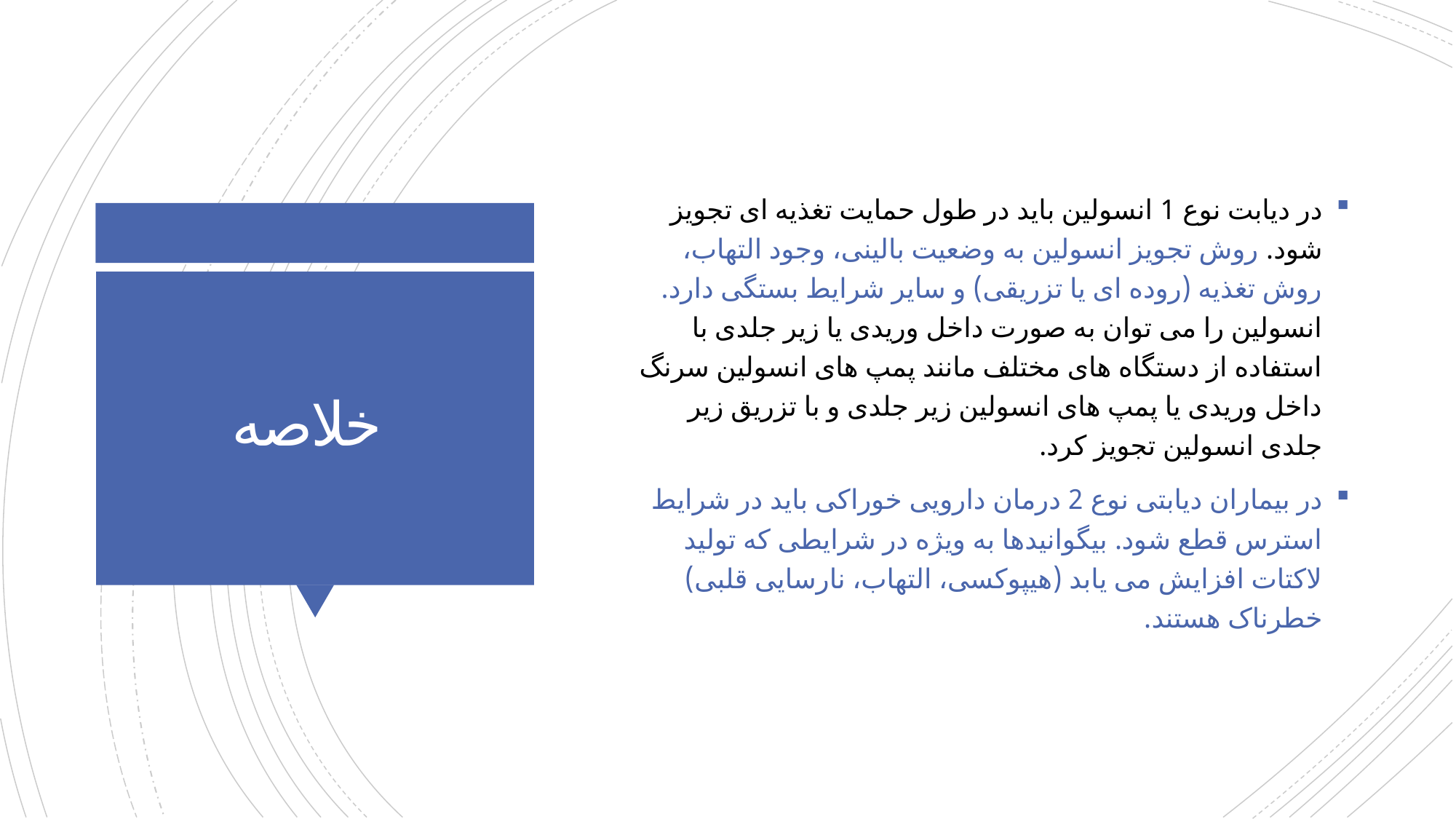

در دیابت نوع 1 انسولین باید در طول حمایت تغذیه ای تجویز شود. روش تجویز انسولین به وضعیت بالینی، وجود التهاب، روش تغذیه (روده ای یا تزریقی) و سایر شرایط بستگی دارد. انسولین را می توان به صورت داخل وریدی یا زیر جلدی با استفاده از دستگاه های مختلف مانند پمپ های انسولین سرنگ داخل وریدی یا پمپ های انسولین زیر جلدی و با تزریق زیر جلدی انسولین تجویز کرد.
در بیماران دیابتی نوع 2 درمان دارویی خوراکی باید در شرایط استرس قطع شود. بیگوانیدها به ویژه در شرایطی که تولید لاکتات افزایش می یابد (هیپوکسی، التهاب، نارسایی قلبی) خطرناک هستند.
# خلاصه